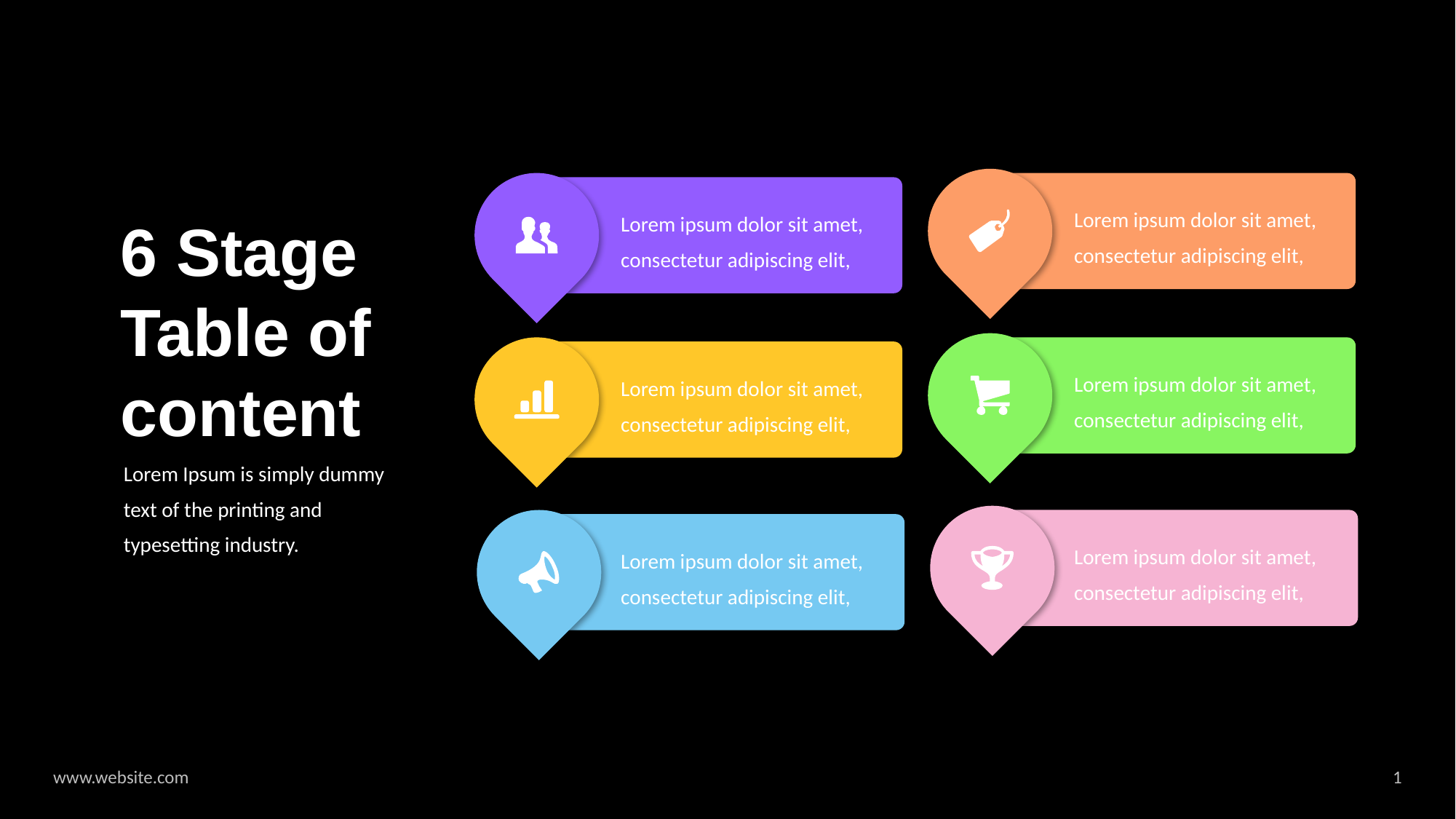

Lorem ipsum dolor sit amet, consectetur adipiscing elit,

Lorem ipsum dolor sit amet, consectetur adipiscing elit,

Lorem ipsum dolor sit amet, consectetur adipiscing elit,

Lorem ipsum dolor sit amet, consectetur adipiscing elit,

Lorem ipsum dolor sit amet, consectetur adipiscing elit,

Lorem ipsum dolor sit amet, consectetur adipiscing elit,

6 Stage Table of content
Lorem Ipsum is simply dummy text of the printing and typesetting industry.